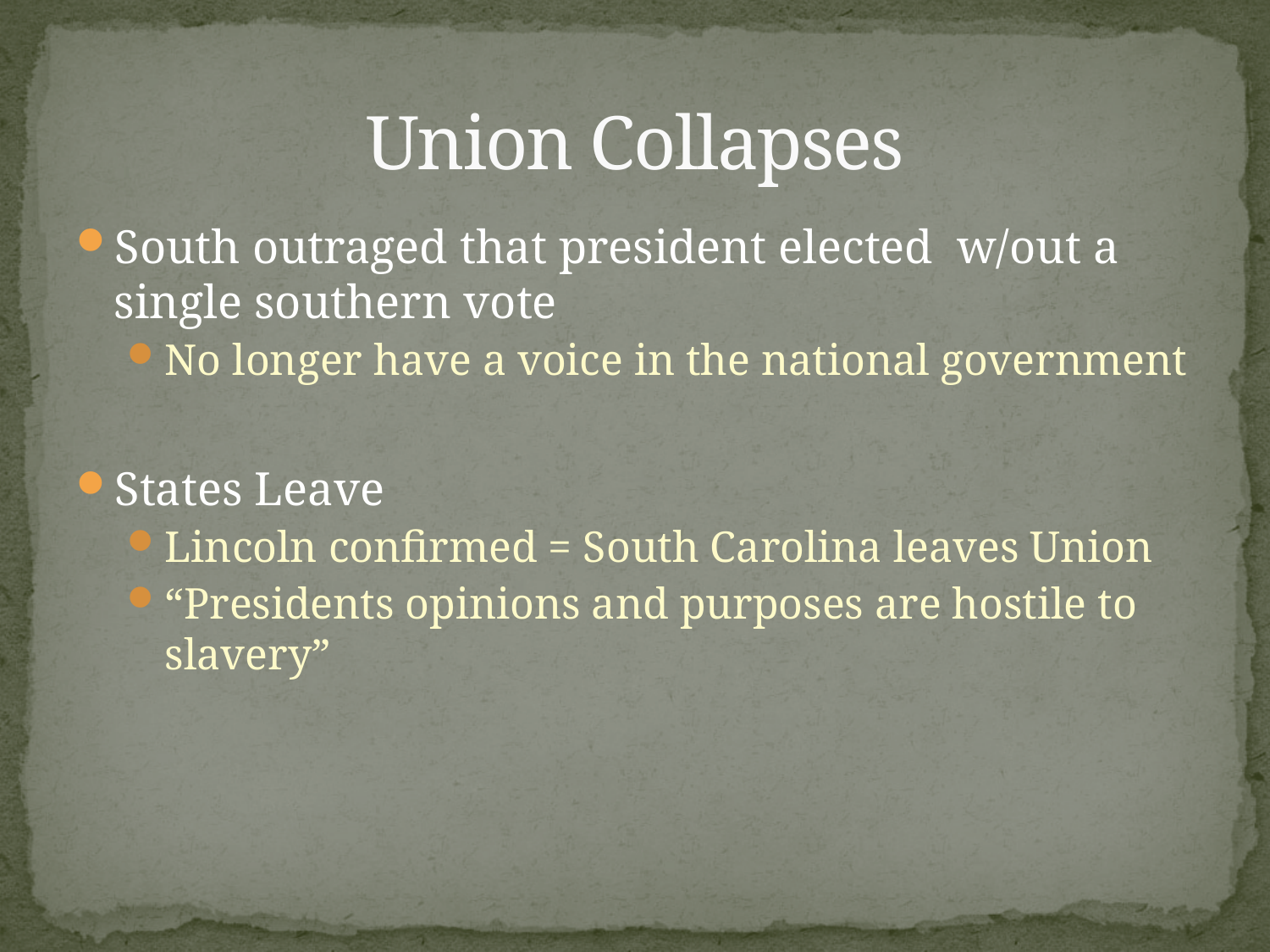

# Union Collapses
South outraged that president elected  w/out a single southern vote
No longer have a voice in the national government

States Leave
Lincoln confirmed = South Carolina leaves Union
“Presidents opinions and purposes are hostile to slavery”